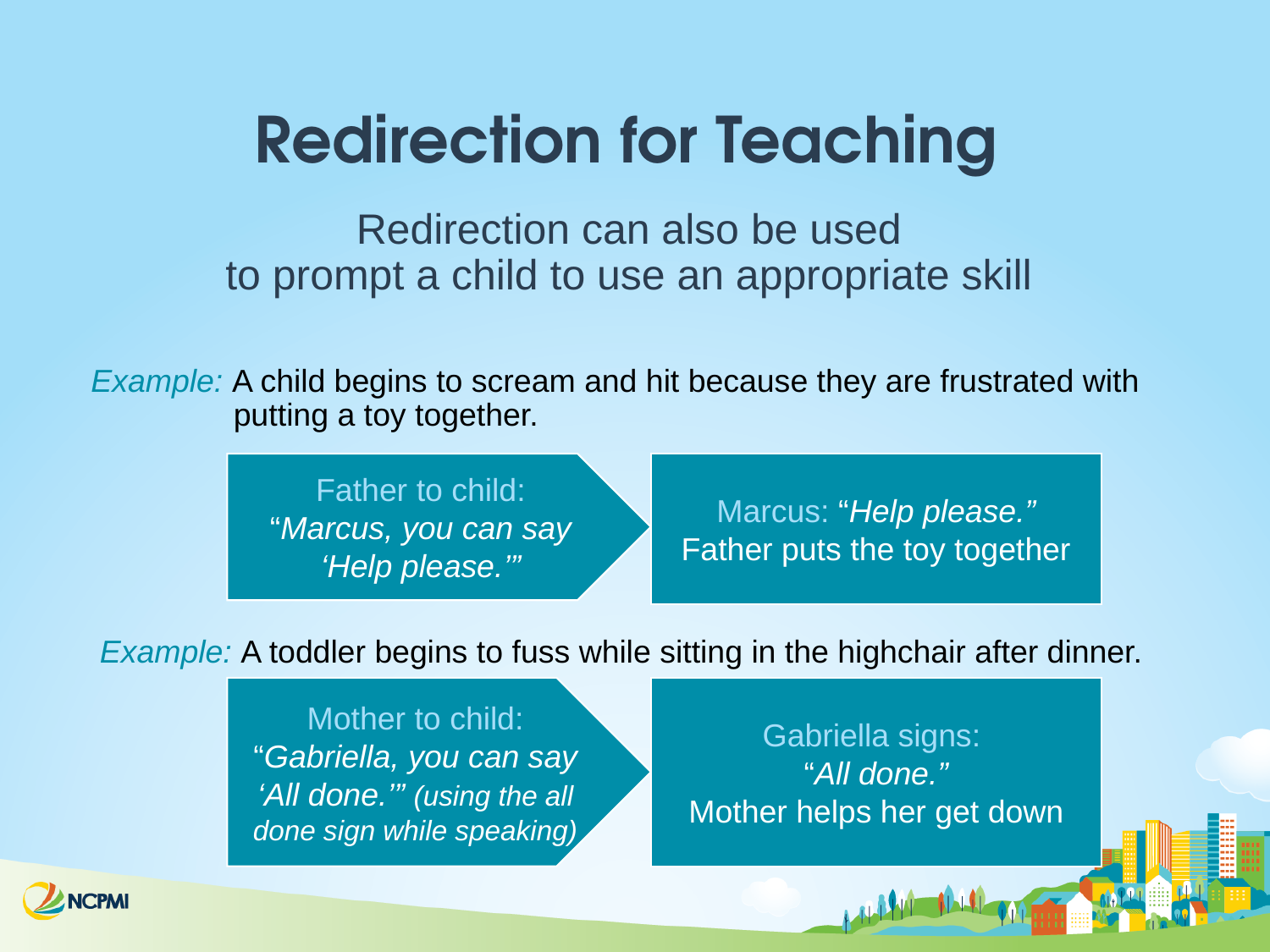

# Redirection for Teaching
Redirection can also be used
to prompt a child to use an appropriate skill
Example: A child begins to scream and hit because they are frustrated with putting a toy together.
Father to child:
“Marcus, you can say ‘Help please.’”
Marcus: “Help please.”
Father puts the toy together
Example: A toddler begins to fuss while sitting in the highchair after dinner.
Mother to child: “Gabriella, you can say ‘All done.’” (using the all done sign while speaking)
Gabriella signs:
“All done.”
Mother helps her get down